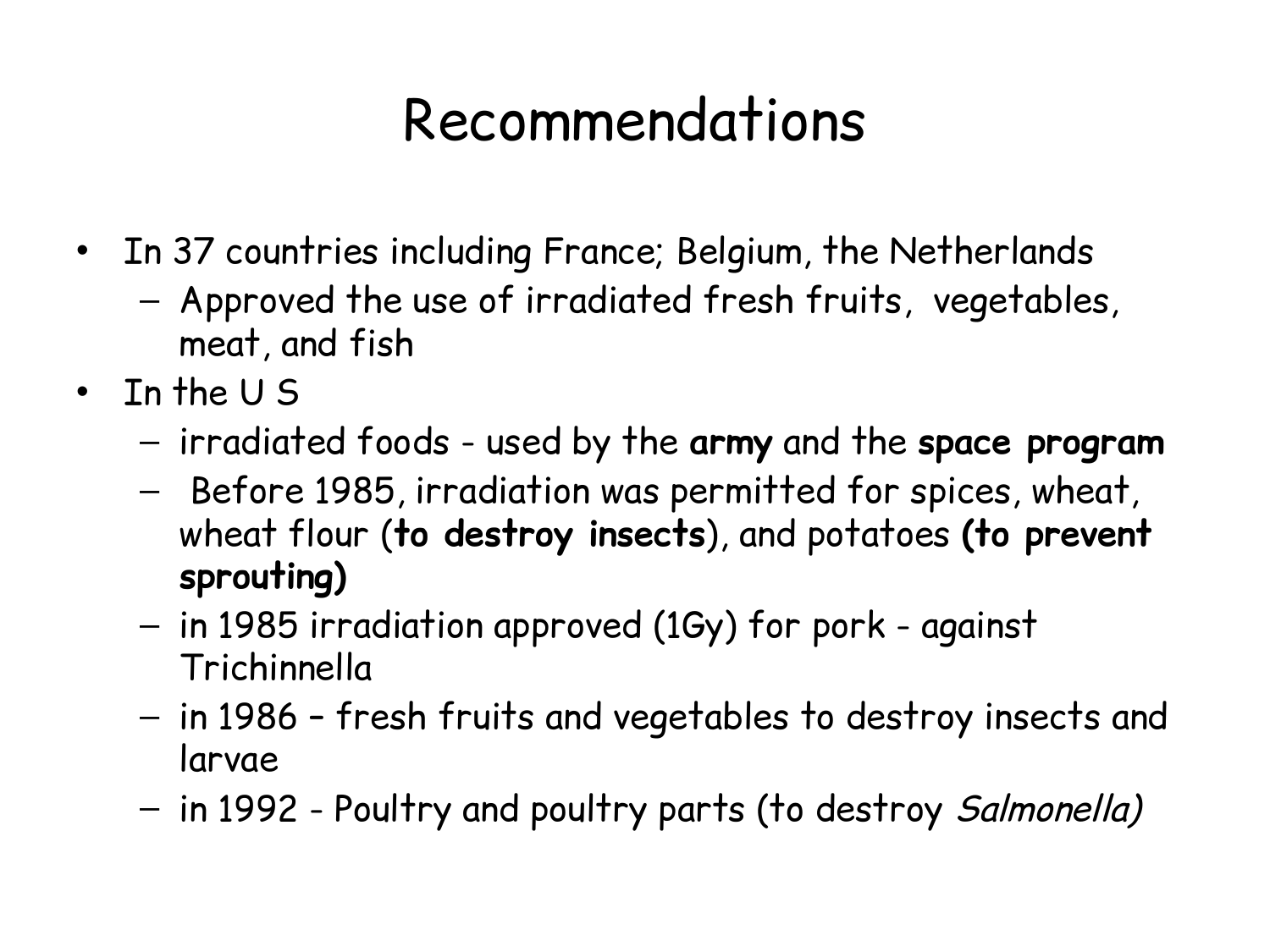

# Recommendations
In 37 countries including France; Belgium, the Netherlands
Approved the use of irradiated fresh fruits,  vegetables, meat, and fish
In the U S
irradiated foods - used by the army and the space program
 Before 1985, irradiation was permitted for spices, wheat, wheat flour (to destroy insects), and potatoes (to prevent sprouting)
in 1985 irradiation approved (1Gy) for pork - against Trichinnella
in 1986 – fresh fruits and vegetables to destroy insects and larvae
in 1992 - Poultry and poultry parts (to destroy Salmonella)